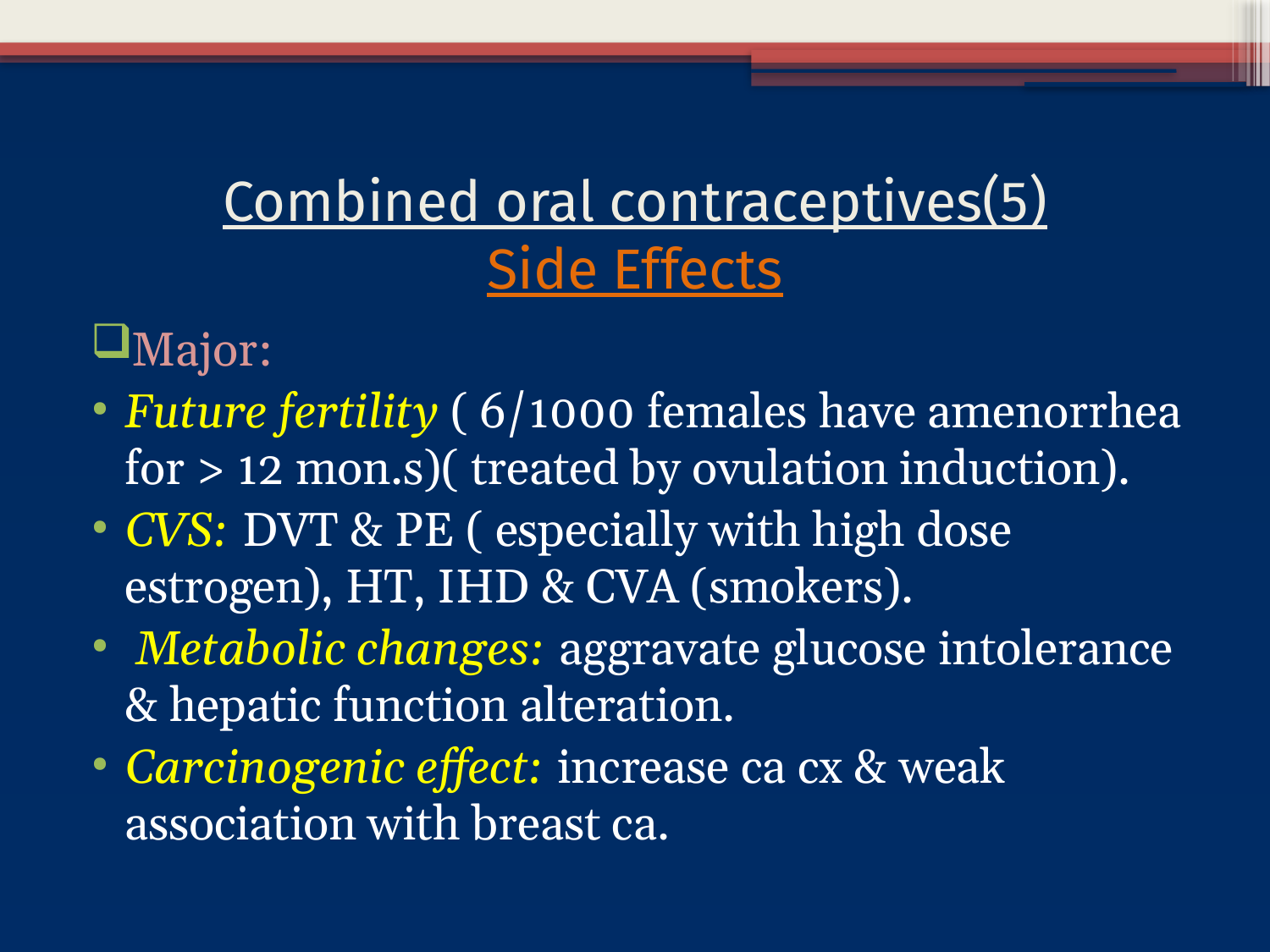

# Combined oral contraceptives(5) Side Effects
Major:
Future fertility ( 6/1000 females have amenorrhea for > 12 mon.s)( treated by ovulation induction).
CVS: DVT & PE ( especially with high dose estrogen), HT, IHD & CVA (smokers).
 Metabolic changes: aggravate glucose intolerance & hepatic function alteration.
Carcinogenic effect: increase ca cx & weak association with breast ca.